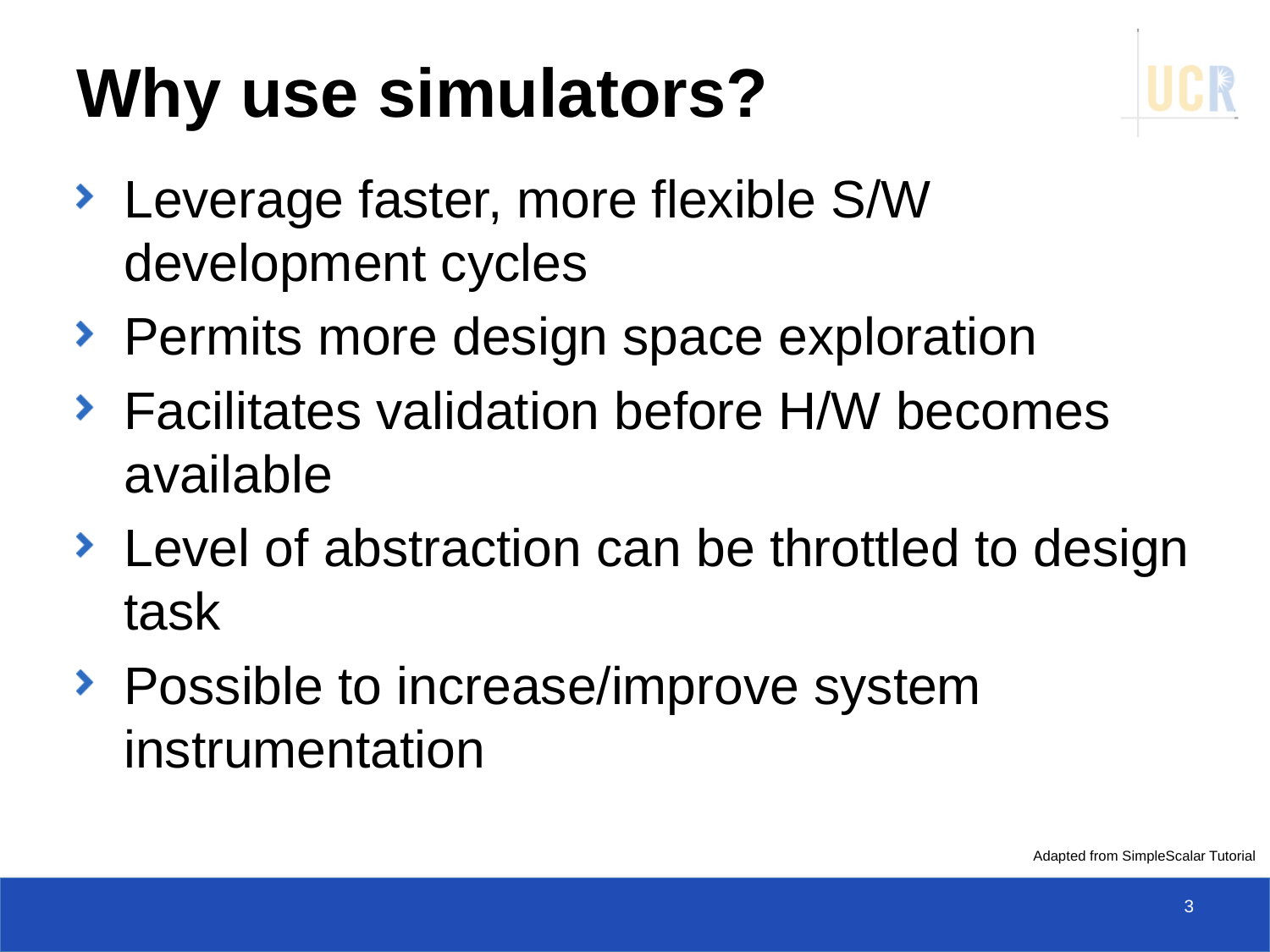

# Why use simulators?
Leverage faster, more flexible S/W development cycles
Permits more design space exploration
Facilitates validation before H/W becomes available
Level of abstraction can be throttled to design task
Possible to increase/improve system instrumentation
Adapted from SimpleScalar Tutorial
3